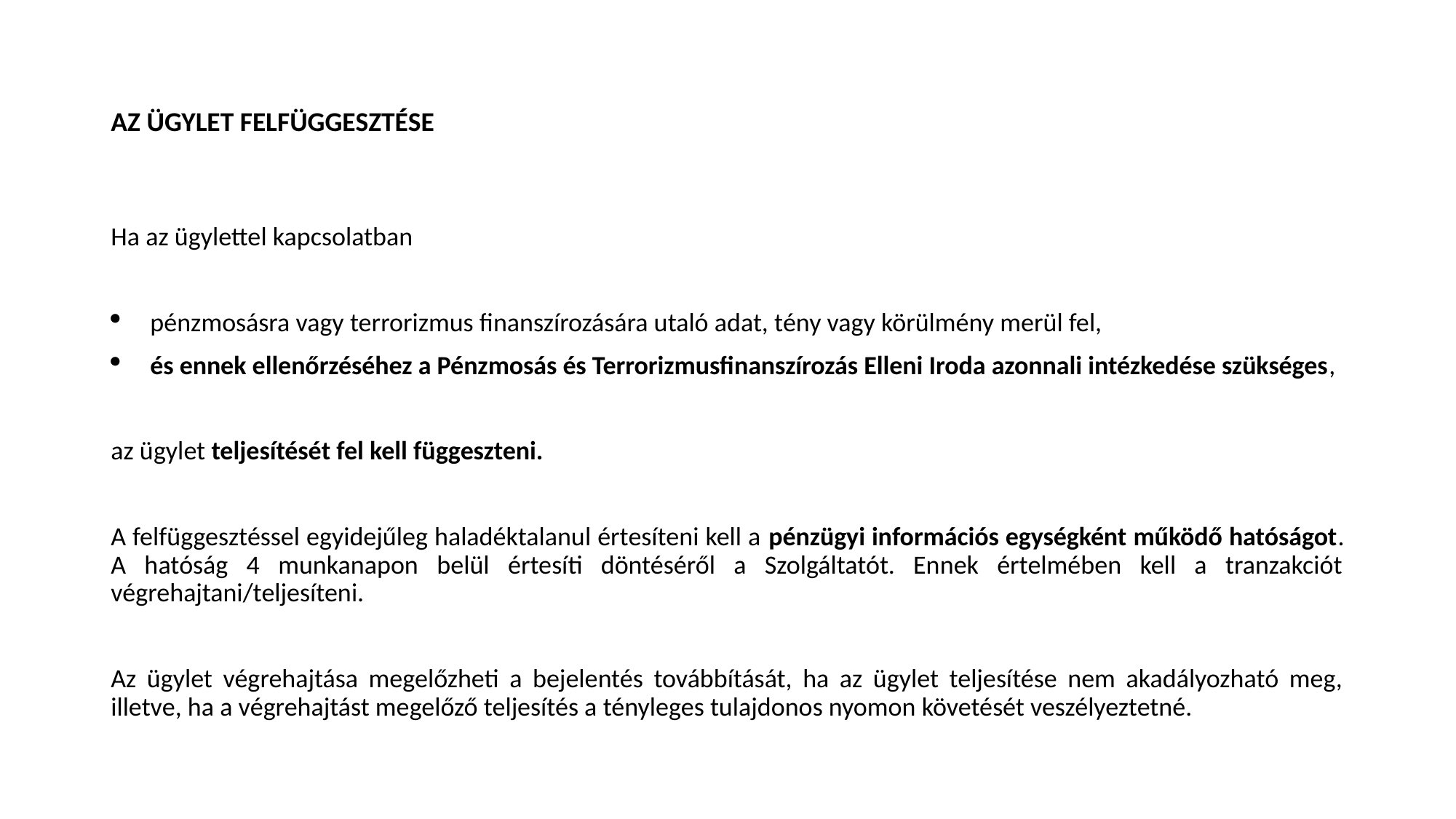

# AZ ÜGYLET FELFÜGGESZTÉSE
Ha az ügylettel kapcsolatban

pénzmosásra vagy terrorizmus finanszírozására utaló adat, tény vagy körülmény merül fel,
és ennek ellenőrzéséhez a Pénzmosás és Terrorizmusfinanszírozás Elleni Iroda azonnali intézkedése szükséges,

az ügylet teljesítését fel kell függeszteni.

A felfüggesztéssel egyidejűleg haladéktalanul értesíteni kell a pénzügyi információs egységként működő hatóságot. A hatóság 4 munkanapon belül értesíti döntéséről a Szolgáltatót. Ennek értelmében kell a tranzakciót végrehajtani/teljesíteni.

Az ügylet végrehajtása megelőzheti a bejelentés továbbítását, ha az ügylet teljesítése nem akadályozható meg, illetve, ha a végrehajtást megelőző teljesítés a tényleges tulajdonos nyomon követését veszélyeztetné.